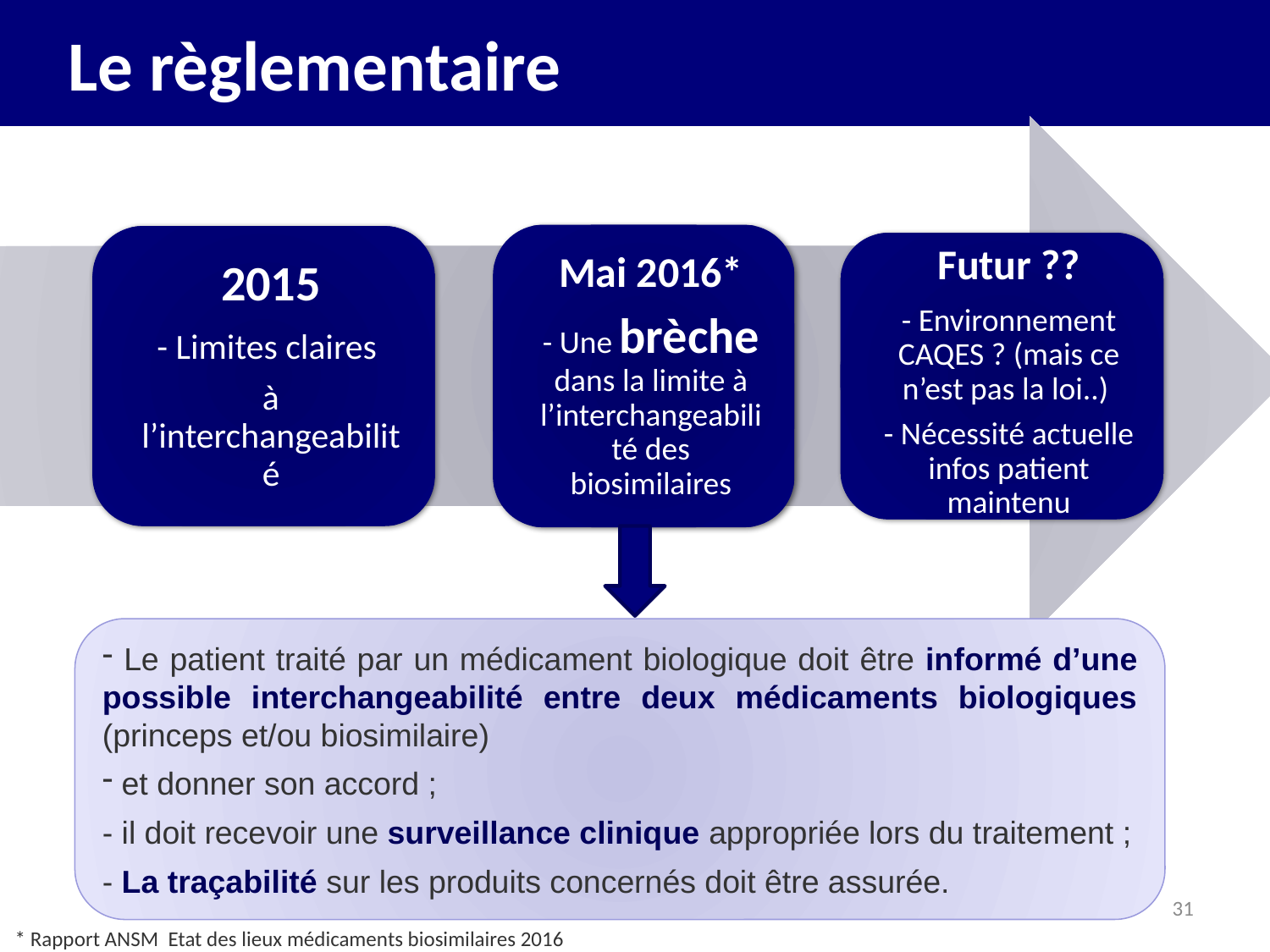

Le règlementaire
2015
- Limites claires
à l’interchangeabilité
Mai 2016*
- Une brèche dans la limite à l’interchangeabilité des biosimilaires

Futur ??
- Environnement CAQES ? (mais ce n’est pas la loi..)
- Nécessité actuelle infos patient maintenu

 Le patient traité par un médicament biologique doit être informé d’une possible interchangeabilité entre deux médicaments biologiques (princeps et/ou biosimilaire)
 et donner son accord ;
- il doit recevoir une surveillance clinique appropriée lors du traitement ;
- La traçabilité sur les produits concernés doit être assurée.
31
* Rapport ANSM  Etat des lieux médicaments biosimilaires 2016